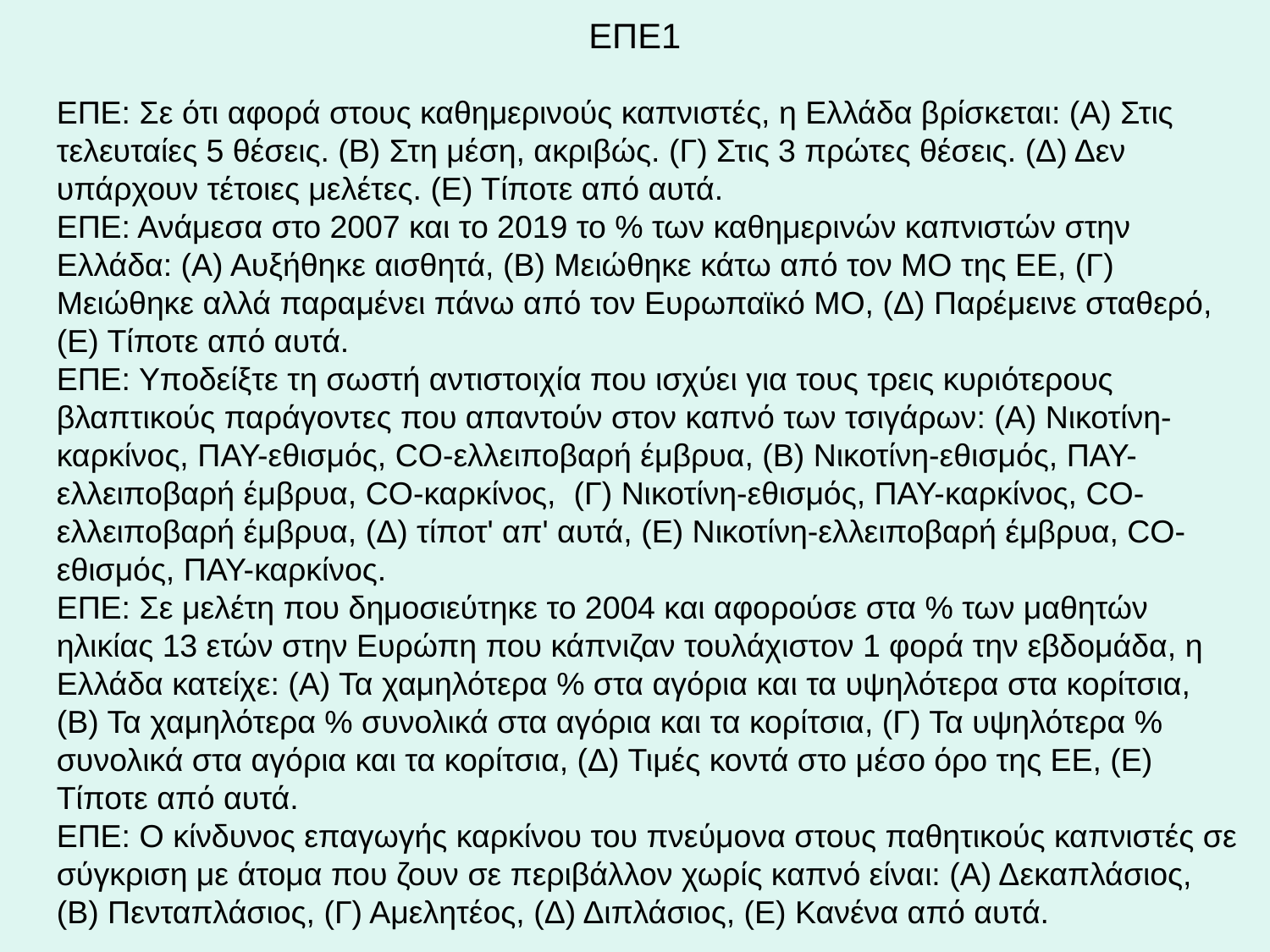

# ΕΠΕ1
ΕΠΕ: Σε ότι αφορά στους καθημερινούς καπνιστές, η Ελλάδα βρίσκεται: (Α) Στις τελευταίες 5 θέσεις. (Β) Στη μέση, ακριβώς. (Γ) Στις 3 πρώτες θέσεις. (Δ) Δεν υπάρχουν τέτοιες μελέτες. (Ε) Τίποτε από αυτά.
ΕΠΕ: Ανάμεσα στο 2007 και το 2019 το % των καθημερινών καπνιστών στην Ελλάδα: (Α) Αυξήθηκε αισθητά, (Β) Μειώθηκε κάτω από τον ΜΟ της ΕΕ, (Γ) Μειώθηκε αλλά παραμένει πάνω από τον Ευρωπαϊκό ΜΟ, (Δ) Παρέμεινε σταθερό, (Ε) Τίποτε από αυτά.
ΕΠΕ: Υποδείξτε τη σωστή αντιστοιχία που ισχύει για τους τρεις κυριότερους βλαπτικούς παράγοντες που απαντούν στον καπνό των τσιγάρων: (Α) Νικοτίνη-καρκίνος, ΠΑΥ-εθισμός, CO-ελλειποβαρή έμβρυα, (Β) Νικοτίνη-εθισμός, ΠΑΥ- ελλειποβαρή έμβρυα, CO-καρκίνος,  (Γ) Νικοτίνη-εθισμός, ΠΑΥ-καρκίνος, CO-ελλειποβαρή έμβρυα, (Δ) τίποτ' απ' αυτά, (Ε) Νικοτίνη-ελλειποβαρή έμβρυα, CO-εθισμός, ΠΑΥ-καρκίνος.
ΕΠΕ: Σε μελέτη που δημοσιεύτηκε το 2004 και αφορούσε στα % των μαθητών ηλικίας 13 ετών στην Ευρώπη που κάπνιζαν τουλάχιστον 1 φορά την εβδομάδα, η Ελλάδα κατείχε: (Α) Τα χαμηλότερα % στα αγόρια και τα υψηλότερα στα κορίτσια, (Β) Τα χαμηλότερα % συνολικά στα αγόρια και τα κορίτσια, (Γ) Τα υψηλότερα % συνολικά στα αγόρια και τα κορίτσια, (Δ) Τιμές κοντά στο μέσο όρο της ΕΕ, (Ε) Τίποτε από αυτά.
ΕΠΕ: Ο κίνδυνος επαγωγής καρκίνου του πνεύμονα στους παθητικούς καπνιστές σε σύγκριση με άτομα που ζουν σε περιβάλλον χωρίς καπνό είναι: (Α) Δεκαπλάσιος, (Β) Πενταπλάσιος, (Γ) Αμελητέος, (Δ) Διπλάσιος, (Ε) Κανένα από αυτά.